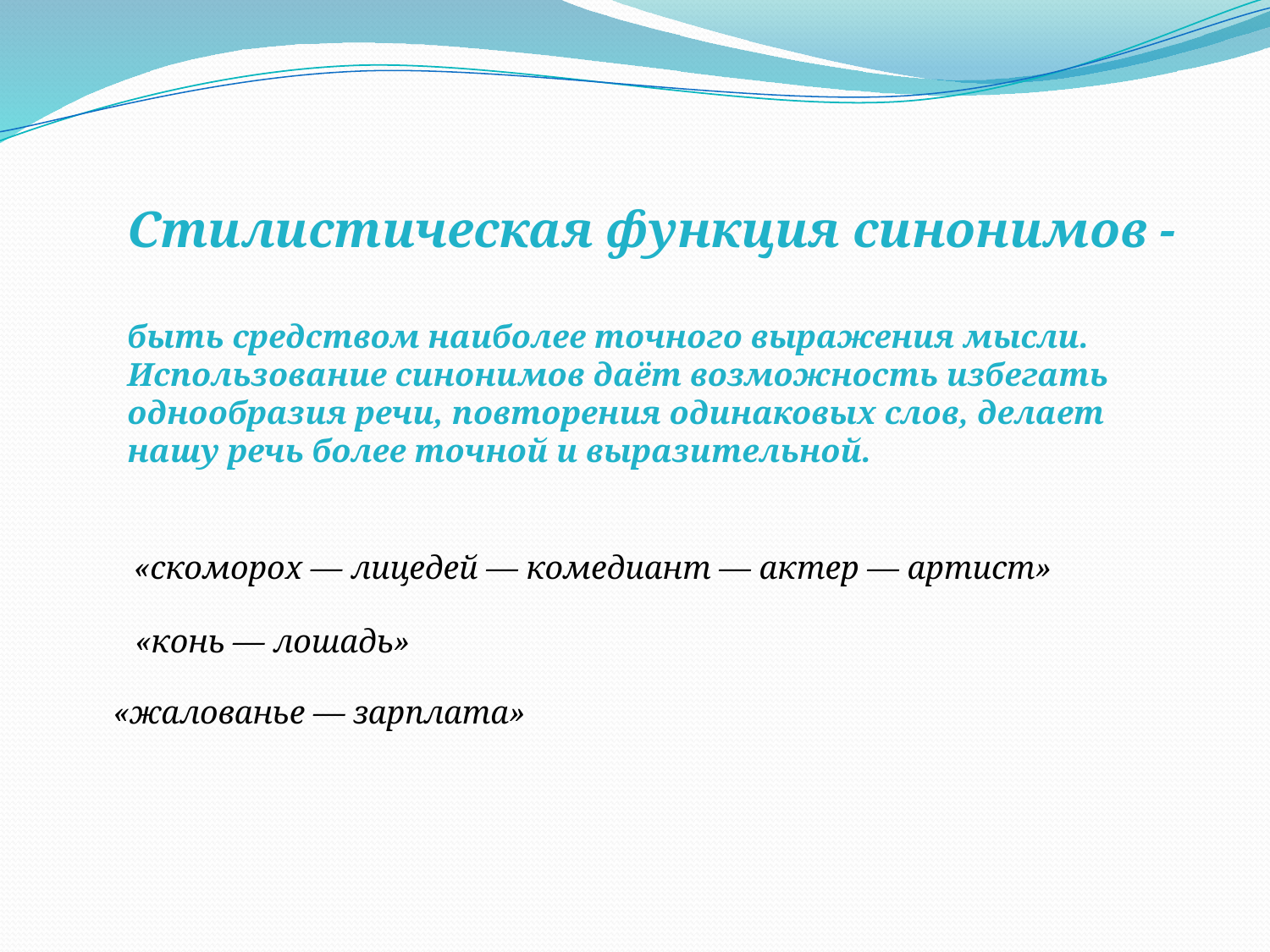

Стилистическая функция синонимов -

быть средством наиболее точного выражения мысли. Использование синонимов даёт возможность избегать однообразия речи, повторения одинаковых слов, делает нашу речь более точной и выразительной.
«скоморох — лицедей — комедиант — актер — артист»
«конь — лошадь»
«жалованье — зарплата»